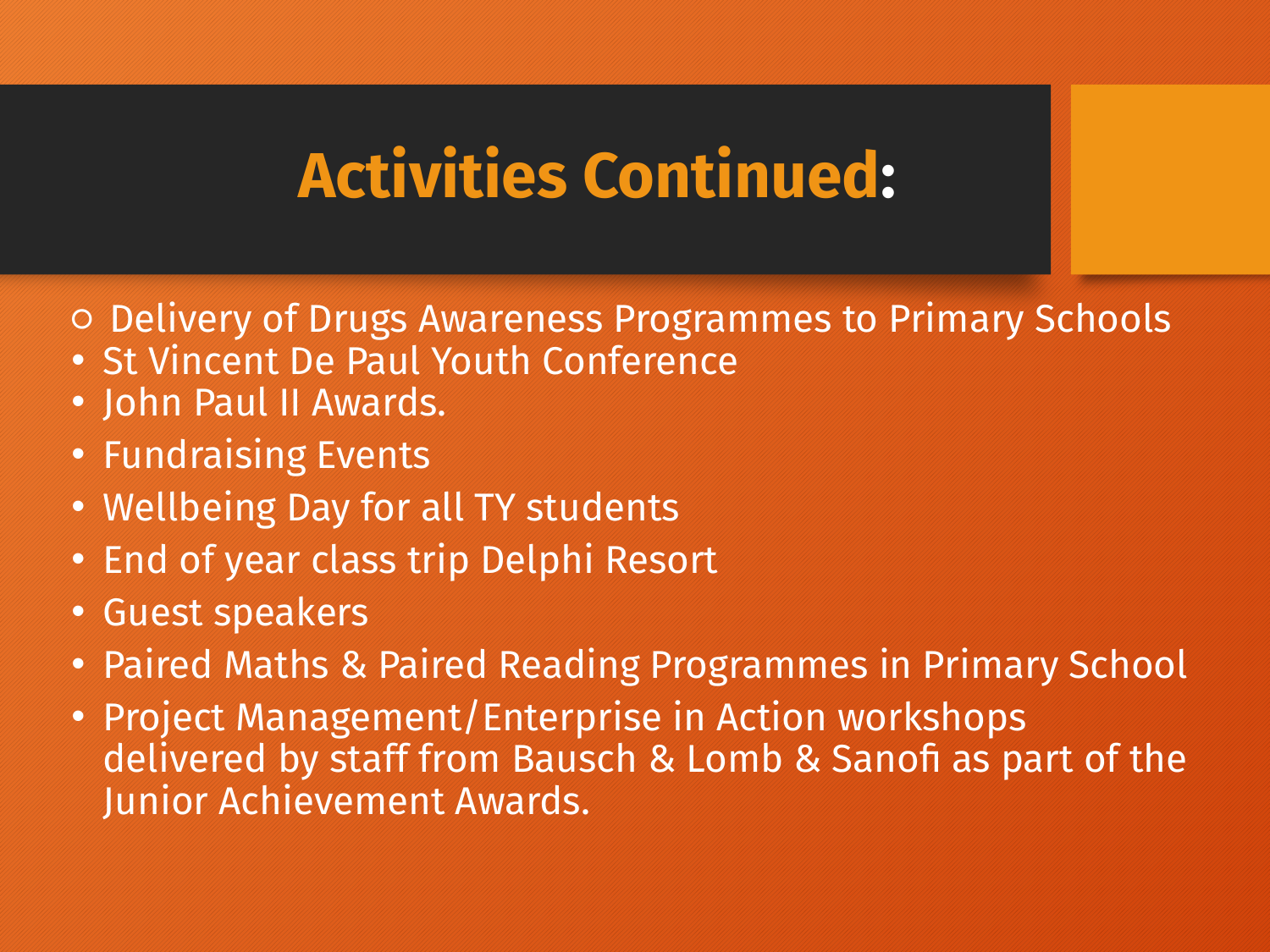

# Activities Continued:
Delivery of Drugs Awareness Programmes to Primary Schools
St Vincent De Paul Youth Conference
John Paul II Awards.
Fundraising Events
Wellbeing Day for all TY students
End of year class trip Delphi Resort
Guest speakers
Paired Maths & Paired Reading Programmes in Primary School
Project Management/Enterprise in Action workshops delivered by staff from Bausch & Lomb & Sanofi as part of the Junior Achievement Awards.